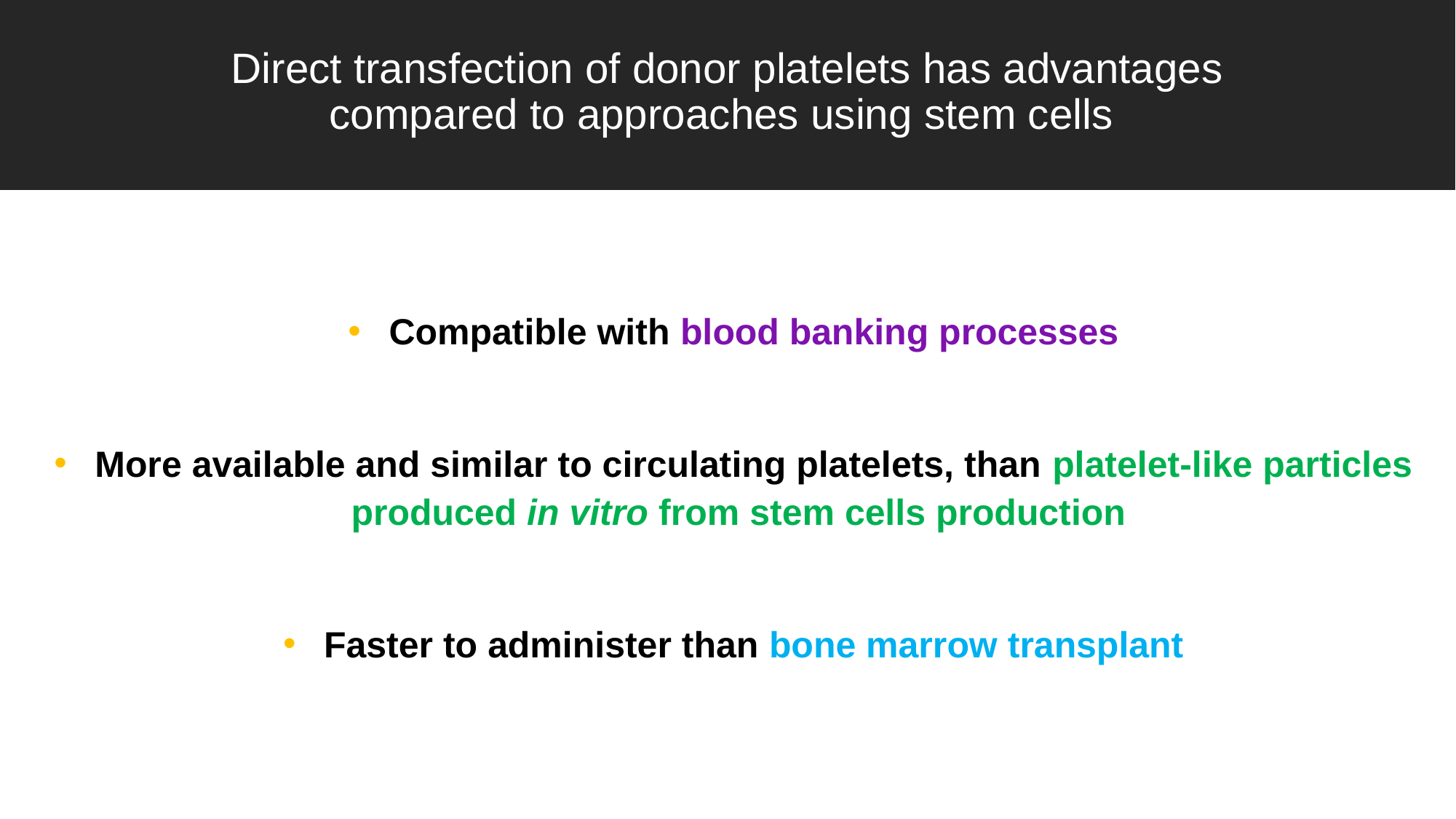

Direct transfection of donor platelets has advantages compared to approaches using stem cells

  Compatible with blood banking processes

  More available and similar to circulating platelets, than platelet-like particles produced in vitro from stem cells production

  Faster to administer than bone marrow transplant